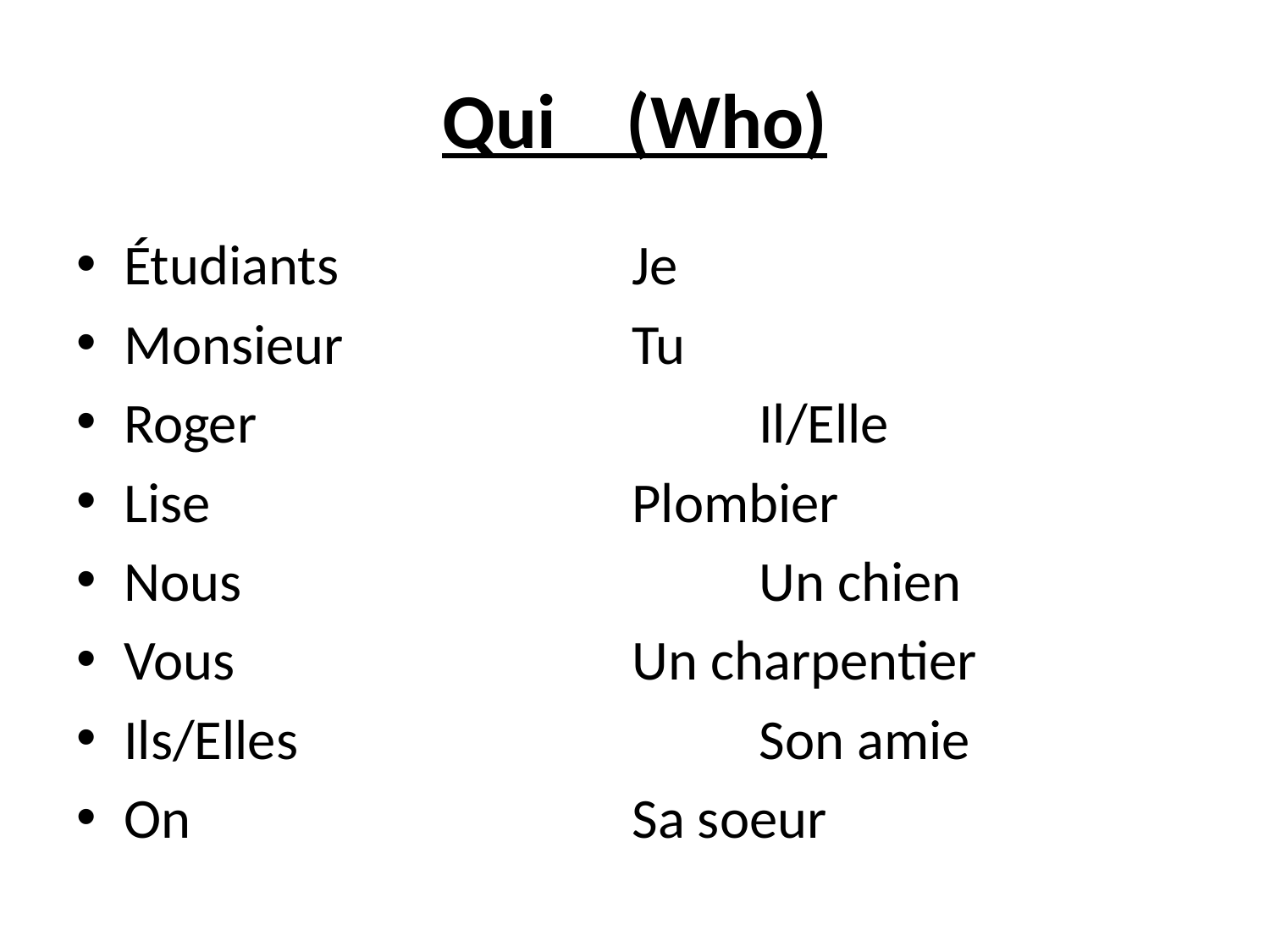

# Qui    (Who)
Étudiants			Je
Monsieur 			Tu
Roger 				Il/Elle
Lise 				Plombier
Nous 				Un chien
Vous 				Un charpentier
Ils/Elles 				Son amie
On 				Sa soeur